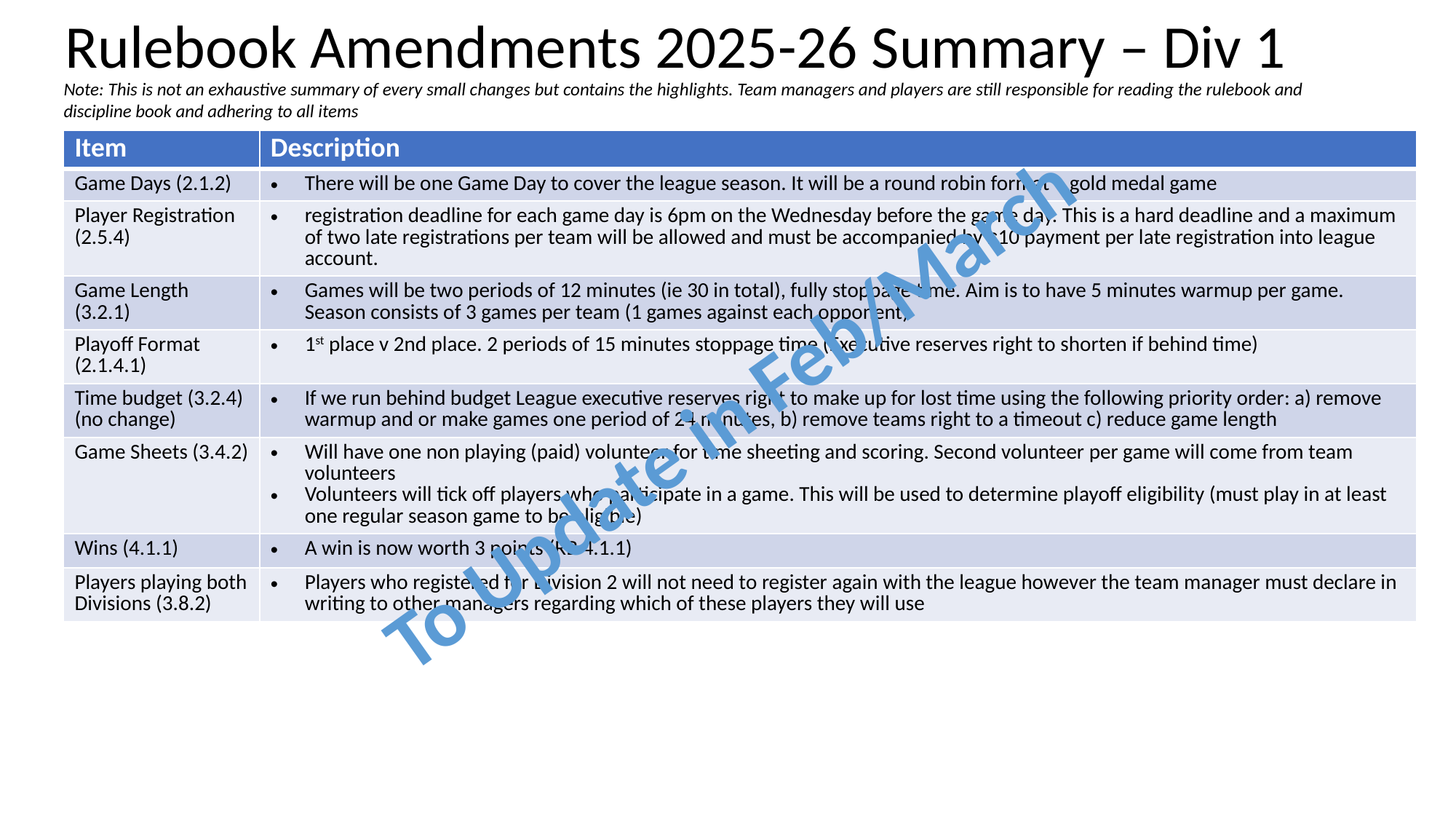

# Rulebook Amendments 2025-26 Summary – Div 1
Note: This is not an exhaustive summary of every small changes but contains the highlights. Team managers and players are still responsible for reading the rulebook and discipline book and adhering to all items
| Item | Description |
| --- | --- |
| Game Days (2.1.2) | There will be one Game Day to cover the league season. It will be a round robin format + gold medal game |
| Player Registration (2.5.4) | registration deadline for each game day is 6pm on the Wednesday before the game day. This is a hard deadline and a maximum of two late registrations per team will be allowed and must be accompanied by £10 payment per late registration into league account. |
| Game Length (3.2.1) | Games will be two periods of 12 minutes (ie 30 in total), fully stoppage time. Aim is to have 5 minutes warmup per game. Season consists of 3 games per team (1 games against each opponent) |
| Playoff Format (2.1.4.1) | 1st place v 2nd place. 2 periods of 15 minutes stoppage time (Executive reserves right to shorten if behind time) |
| Time budget (3.2.4) (no change) | If we run behind budget League executive reserves right to make up for lost time using the following priority order: a) remove warmup and or make games one period of 24 minutes, b) remove teams right to a timeout c) reduce game length |
| Game Sheets (3.4.2) | Will have one non playing (paid) volunteer for time sheeting and scoring. Second volunteer per game will come from team volunteers Volunteers will tick off players who participate in a game. This will be used to determine playoff eligibility (must play in at least one regular season game to be eligible) |
| Wins (4.1.1) | A win is now worth 3 points (RB 4.1.1) |
| Players playing both Divisions (3.8.2) | Players who registered for Division 2 will not need to register again with the league however the team manager must declare in writing to other managers regarding which of these players they will use |
To Update in Feb/March